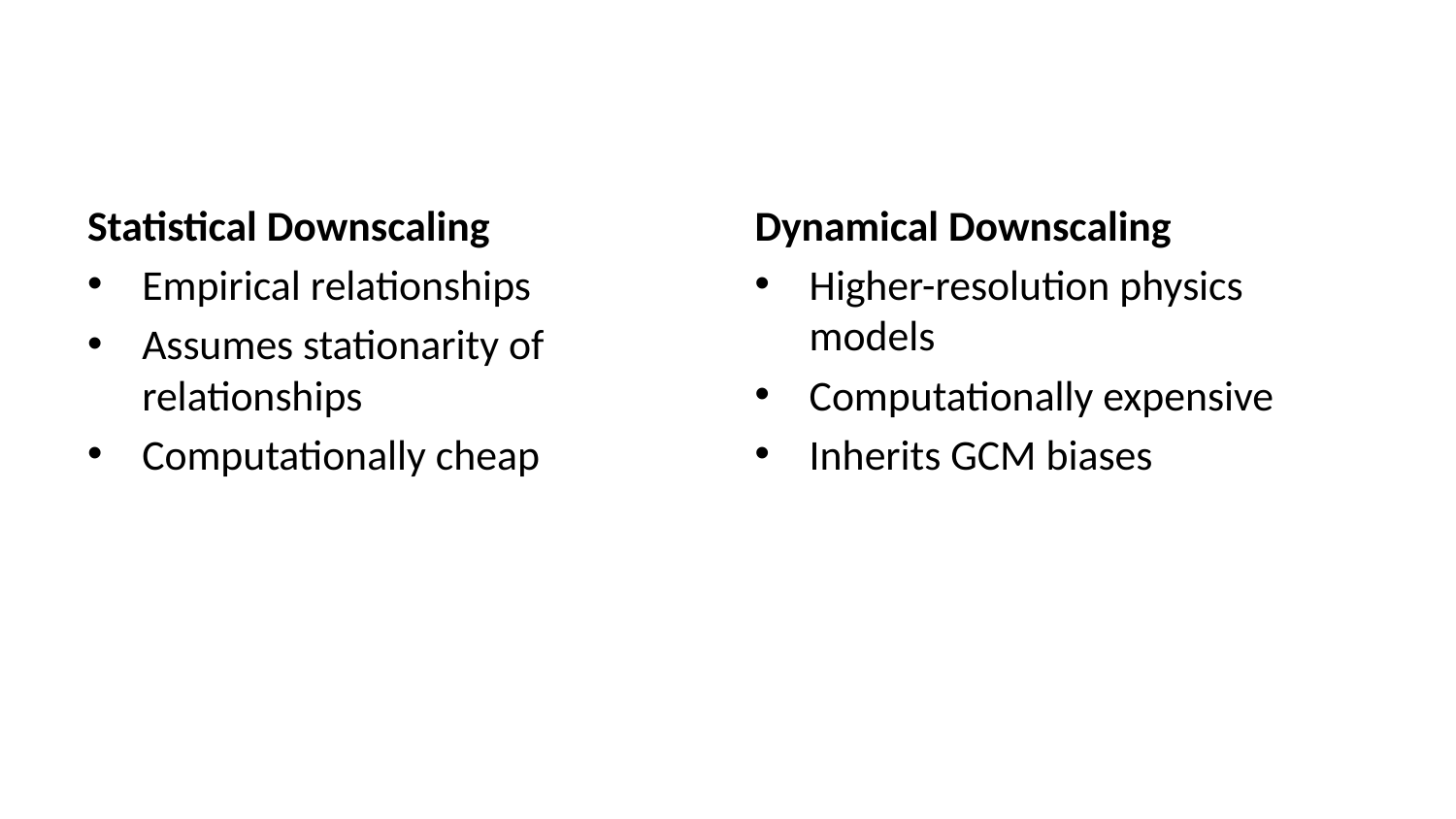

Statistical Downscaling
Empirical relationships
Assumes stationarity of relationships
Computationally cheap
Dynamical Downscaling
Higher-resolution physics models
Computationally expensive
Inherits GCM biases